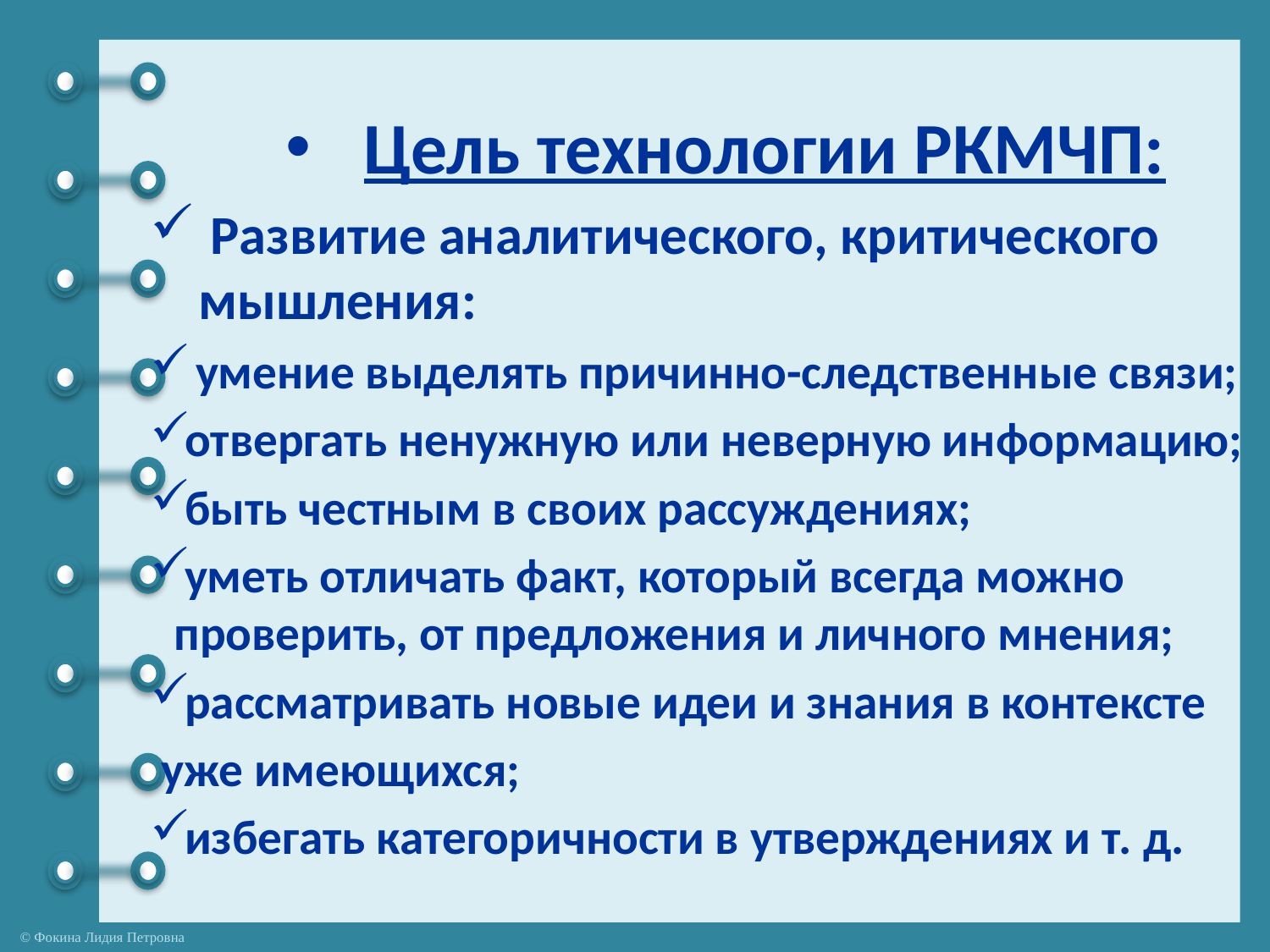

Цель технологии РКМЧП:
 Развитие аналитического, критического мышления:
 умение выделять причинно-следственные связи;
отвергать ненужную или неверную информацию;
быть честным в своих рассуждениях;
уметь отличать факт, который всегда можно проверить, от предложения и личного мнения;
рассматривать новые идеи и знания в контексте
 уже имеющихся;
избегать категоричности в утверждениях и т. д.